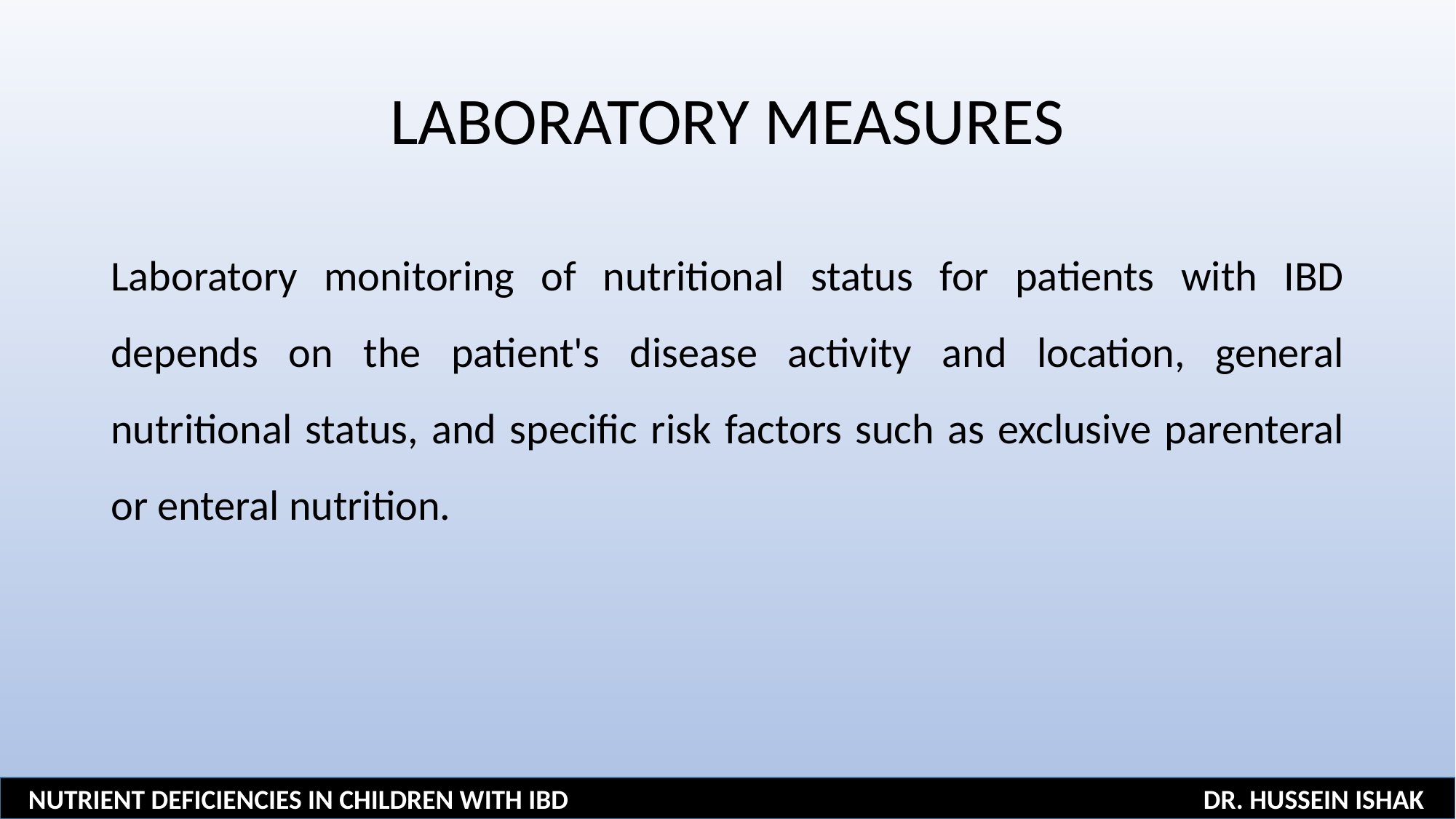

# LABORATORY MEASURES
Laboratory monitoring of nutritional status for patients with IBD depends on the patient's disease activity and location, general nutritional status, and specific risk factors such as exclusive parenteral or enteral nutrition.

NUTRIENT DEFICIENCIES IN CHILDREN WITH IBD                                                                                                       DR. HUSSEIN ISHAK